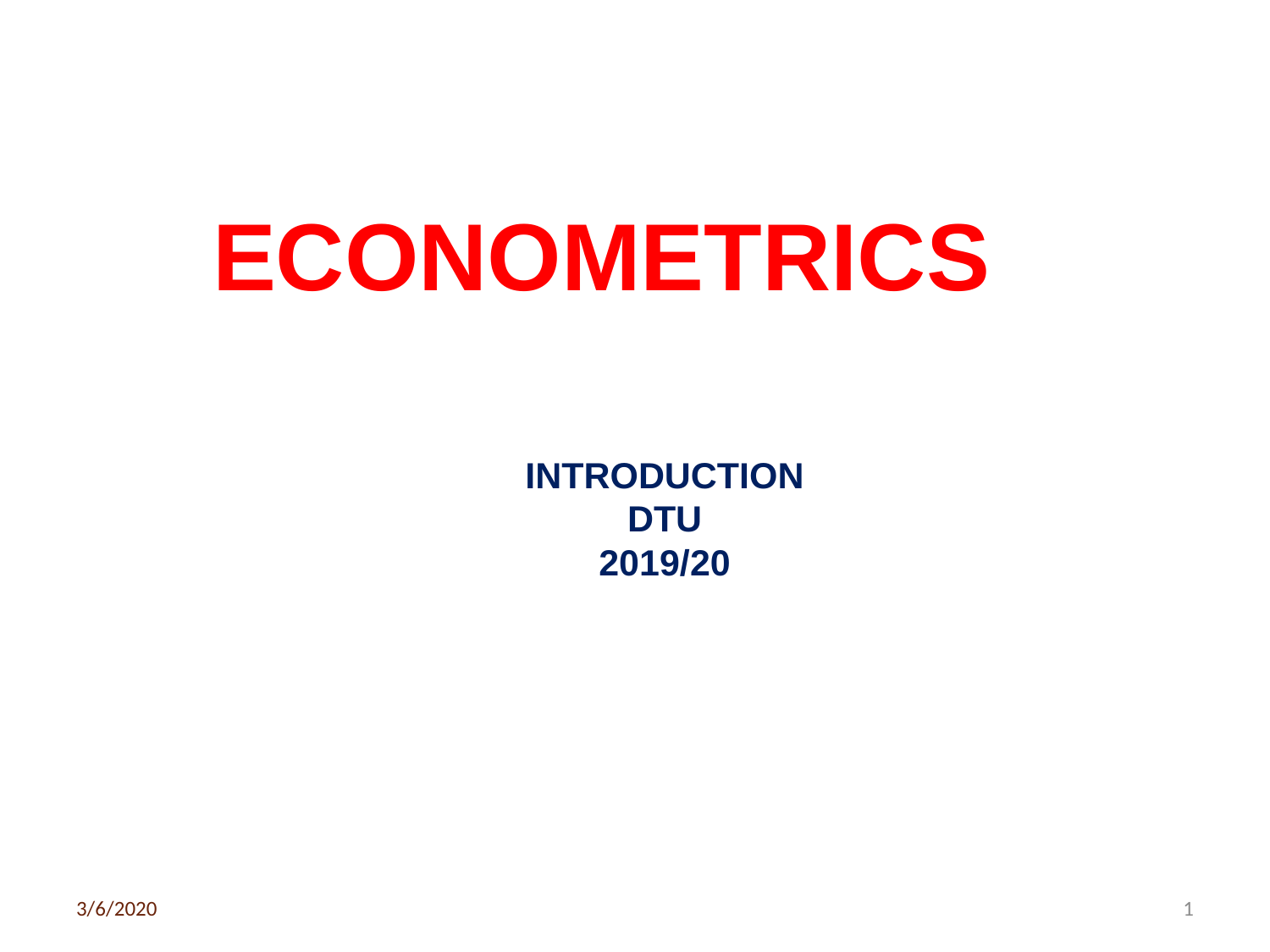

ECONOMETRICS
# Introduction DTU 2019/20
3/6/2020
1